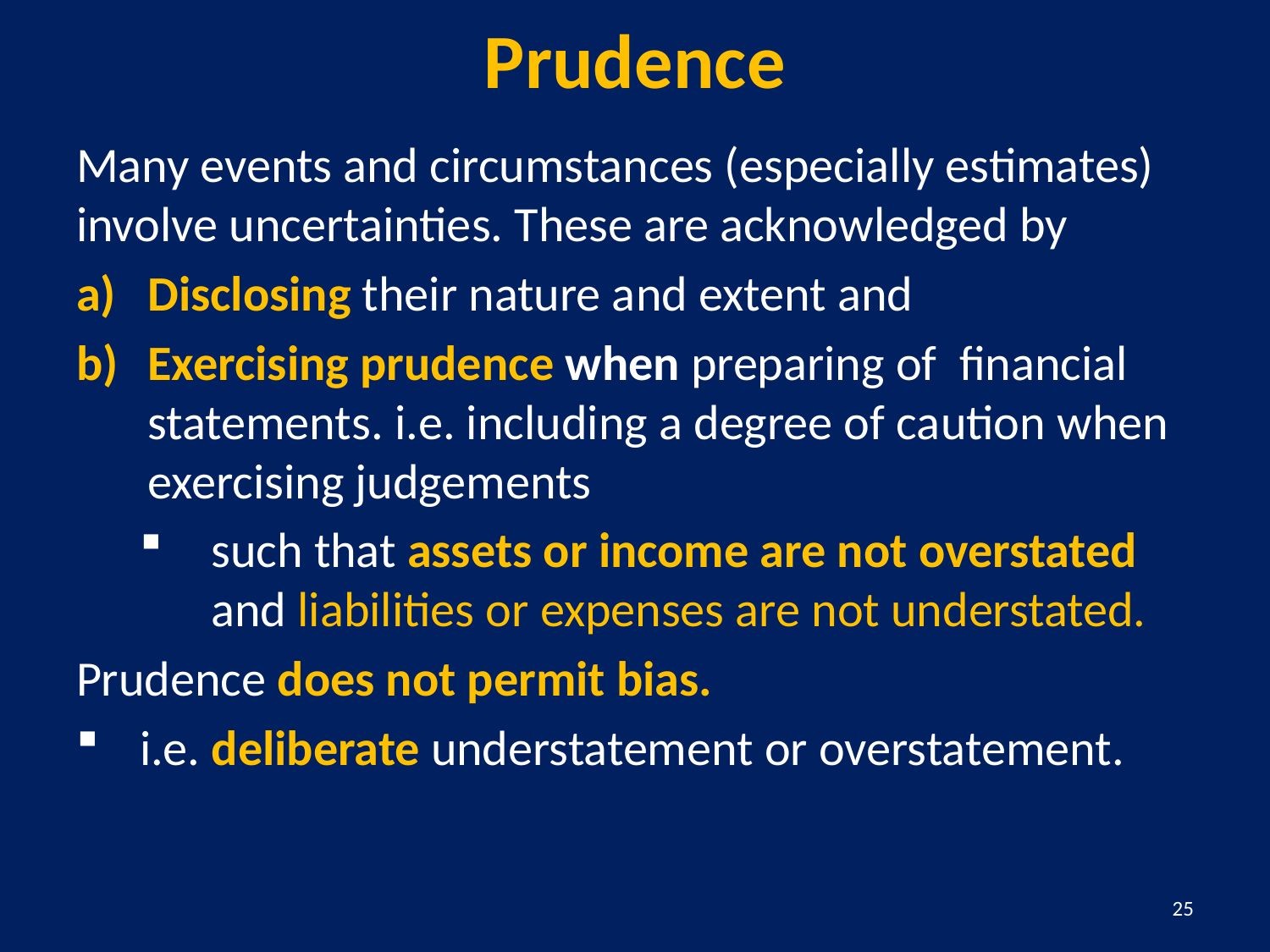

# Prudence
Many events and circumstances (especially estimates) involve uncertainties. These are acknowledged by
Disclosing their nature and extent and
Exercising prudence when preparing of  financial statements. i.e. including a degree of caution when exercising judgements
such that assets or income are not overstated and liabilities or expenses are not understated.
Prudence does not permit bias.
i.e. deliberate understatement or overstatement.
25